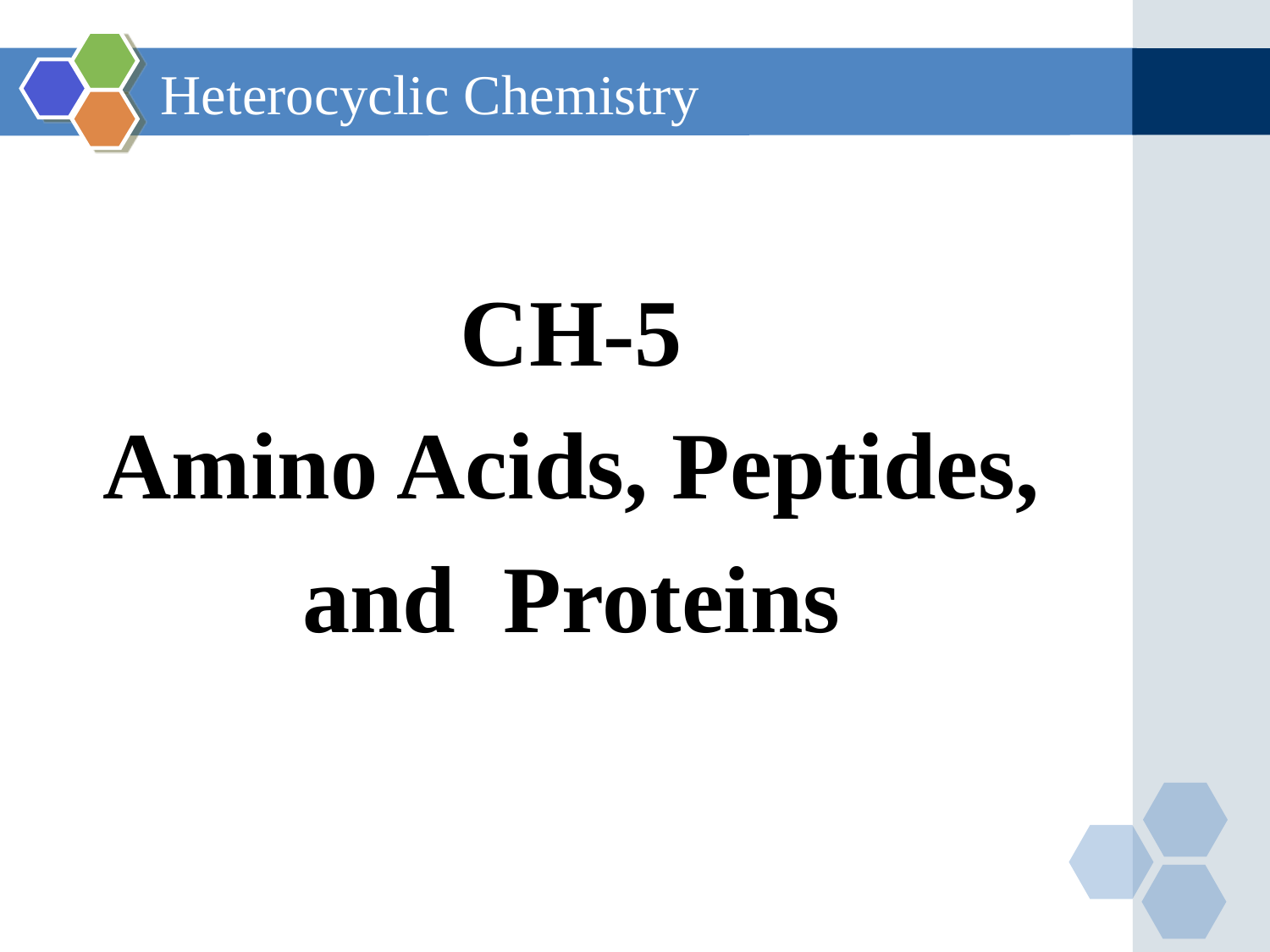

Heterocyclic Chemistry
CH-5
Amino Acids, Peptides,
and  Proteins